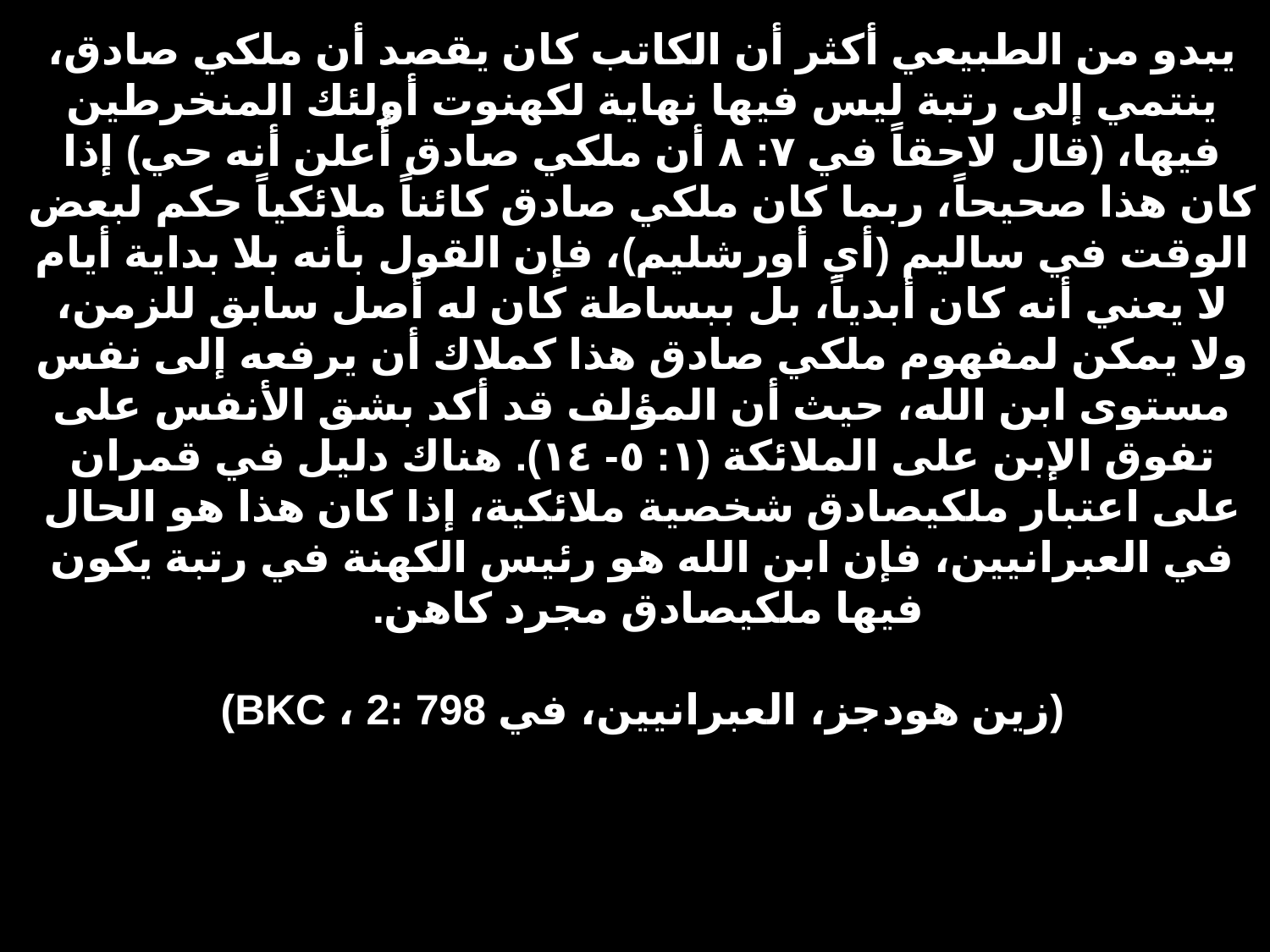

# يبدو من الطبيعي أكثر أن الكاتب كان يقصد أن ملكي صادق، ينتمي إلى رتبة ليس فيها نهاية لكهنوت أولئك المنخرطين فيها، (قال لاحقاً في ٧: ٨ أن ملكي صادق أُعلن أنه حي) إذا كان هذا صحيحاً، ربما كان ملكي صادق كائناً ملائكياً حكم لبعض الوقت في ساليم (أي أورشليم)، فإن القول بأنه بلا بداية أيام لا يعني أنه كان أبدياً، بل ببساطة كان له أصل سابق للزمن، ولا يمكن لمفهوم ملكي صادق هذا كملاك أن يرفعه إلى نفس مستوى ابن الله، حيث أن المؤلف قد أكد بشق الأنفس على تفوق الإبن على الملائكة (١: ٥- ١٤). هناك دليل في قمران على اعتبار ملكيصادق شخصية ملائكية، إذا كان هذا هو الحال في العبرانيين، فإن ابن الله هو رئيس الكهنة في رتبة يكون فيها ملكيصادق مجرد كاهن. (زين هودجز، العبرانيين، في BKC ، 2: 798)